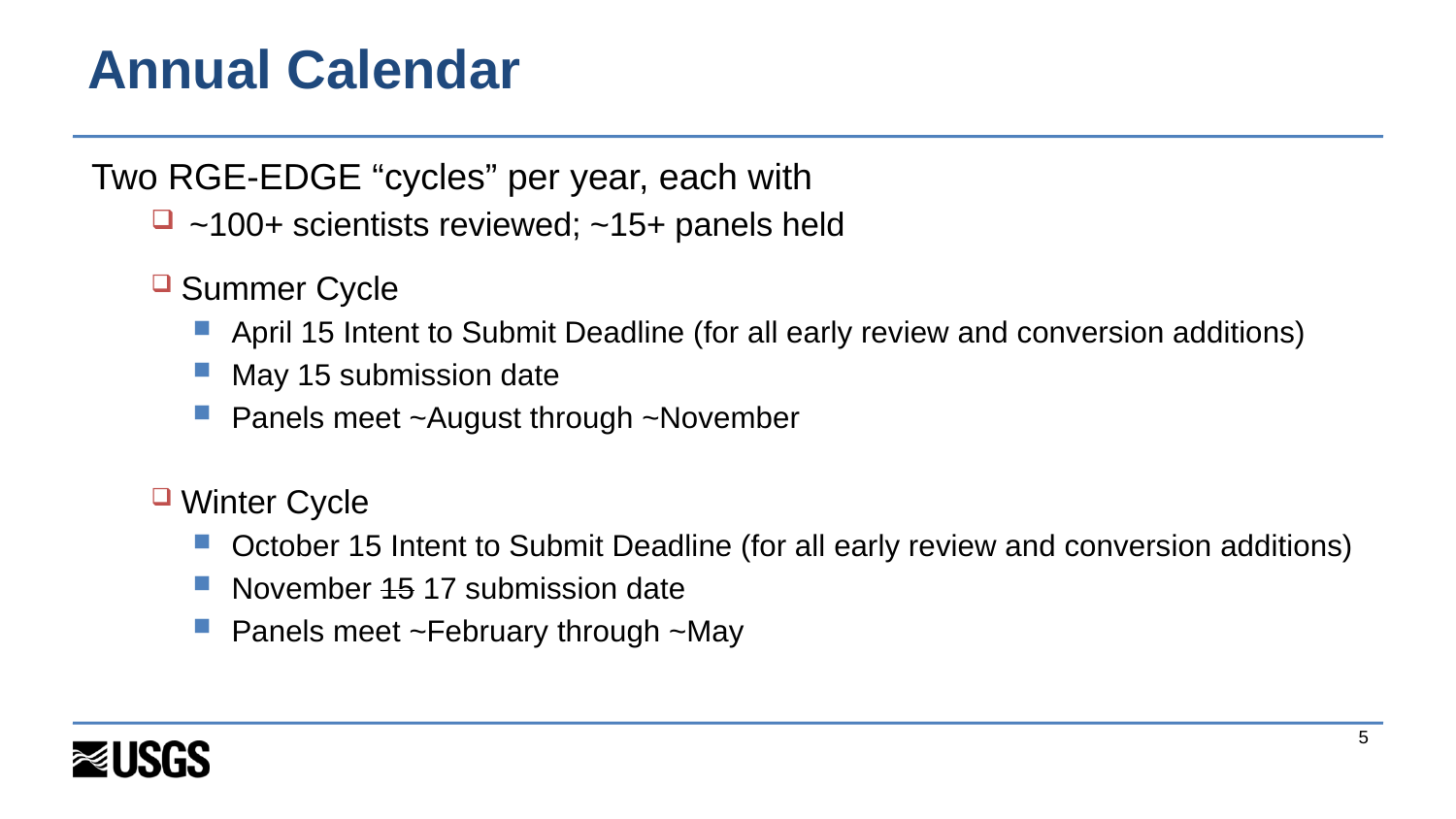

# Annual Calendar
Two RGE-EDGE “cycles” per year, each with
~100+ scientists reviewed; ~15+ panels held

 Summer Cycle
April 15 Intent to Submit Deadline (for all early review and conversion additions)
May 15 submission date
Panels meet ~August through ~November

 Winter Cycle
October 15 Intent to Submit Deadline (for all early review and conversion additions)
November 15 17 submission date
Panels meet ~February through ~May

5